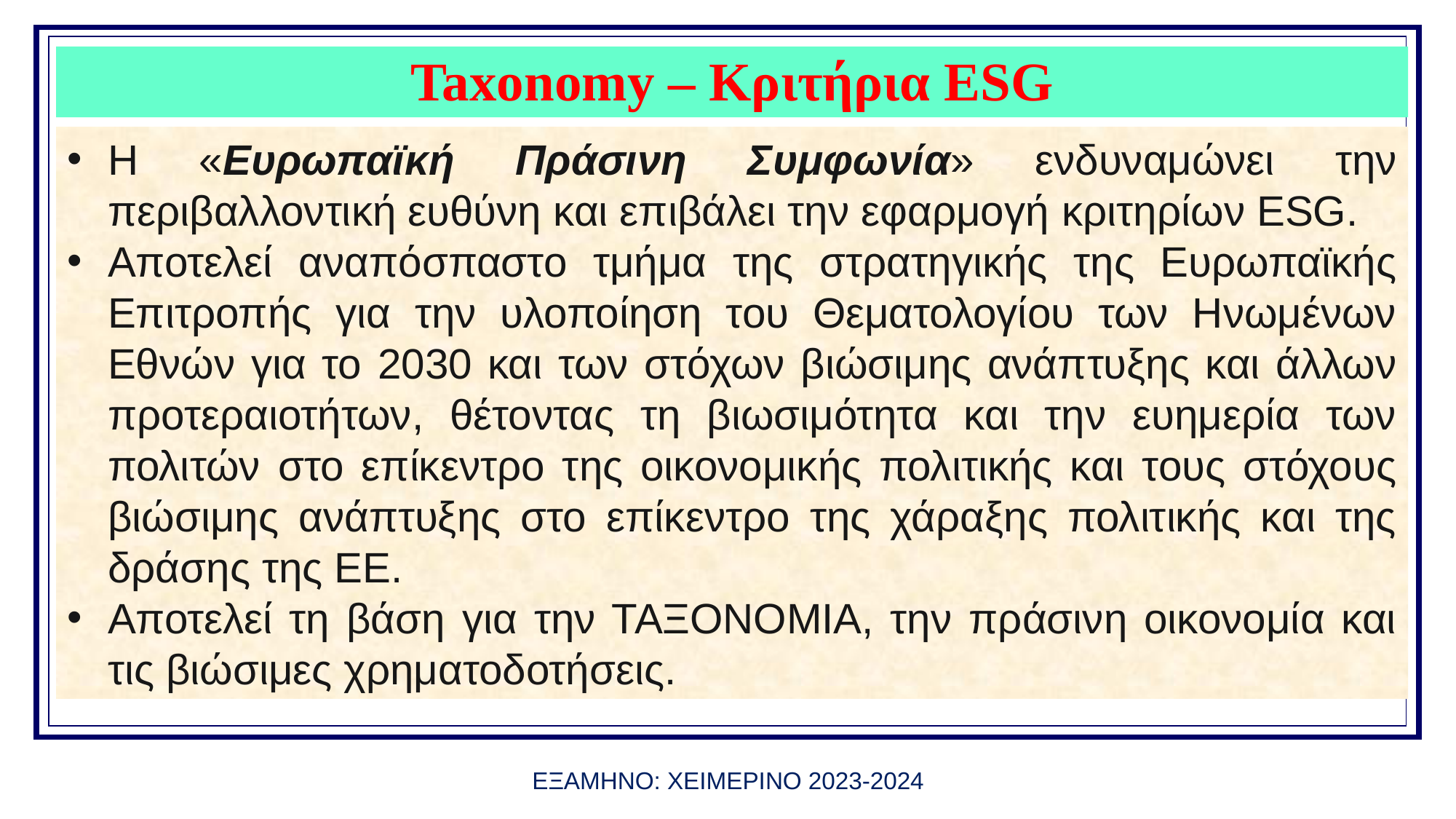

# Taxonomy – Κριτήρια ESG
πακέτου για την κυκλική οικονομία στις 2 Δεκεμβρίου του 2015
H «Ευρωπαϊκή Πράσινη Συμφωνία» ενδυναμώνει την περιβαλλοντική ευθύνη και επιβάλει την εφαρμογή κριτηρίων ESG.
Αποτελεί αναπόσπαστο τμήμα της στρατηγικής της Ευρωπαϊκής Επιτροπής για την υλοποίηση του Θεματολογίου των Ηνωμένων Εθνών για το 2030 και των στόχων βιώσιμης ανάπτυξης και άλλων προτεραιοτήτων, θέτοντας τη βιωσιμότητα και την ευημερία των πολιτών στο επίκεντρο της οικονομικής πολιτικής και τους στόχους βιώσιμης ανάπτυξης στο επίκεντρο της χάραξης πολιτικής και της δράσης της ΕΕ.
Αποτελεί τη βάση για την ΤΑΞΟΝΟΜΙΑ, την πράσινη οικονομία και τις βιώσιμες χρηματοδοτήσεις.

ΕΞΑΜΗΝΟ: ΧΕΙΜΕΡΙΝΟ 2023-2024